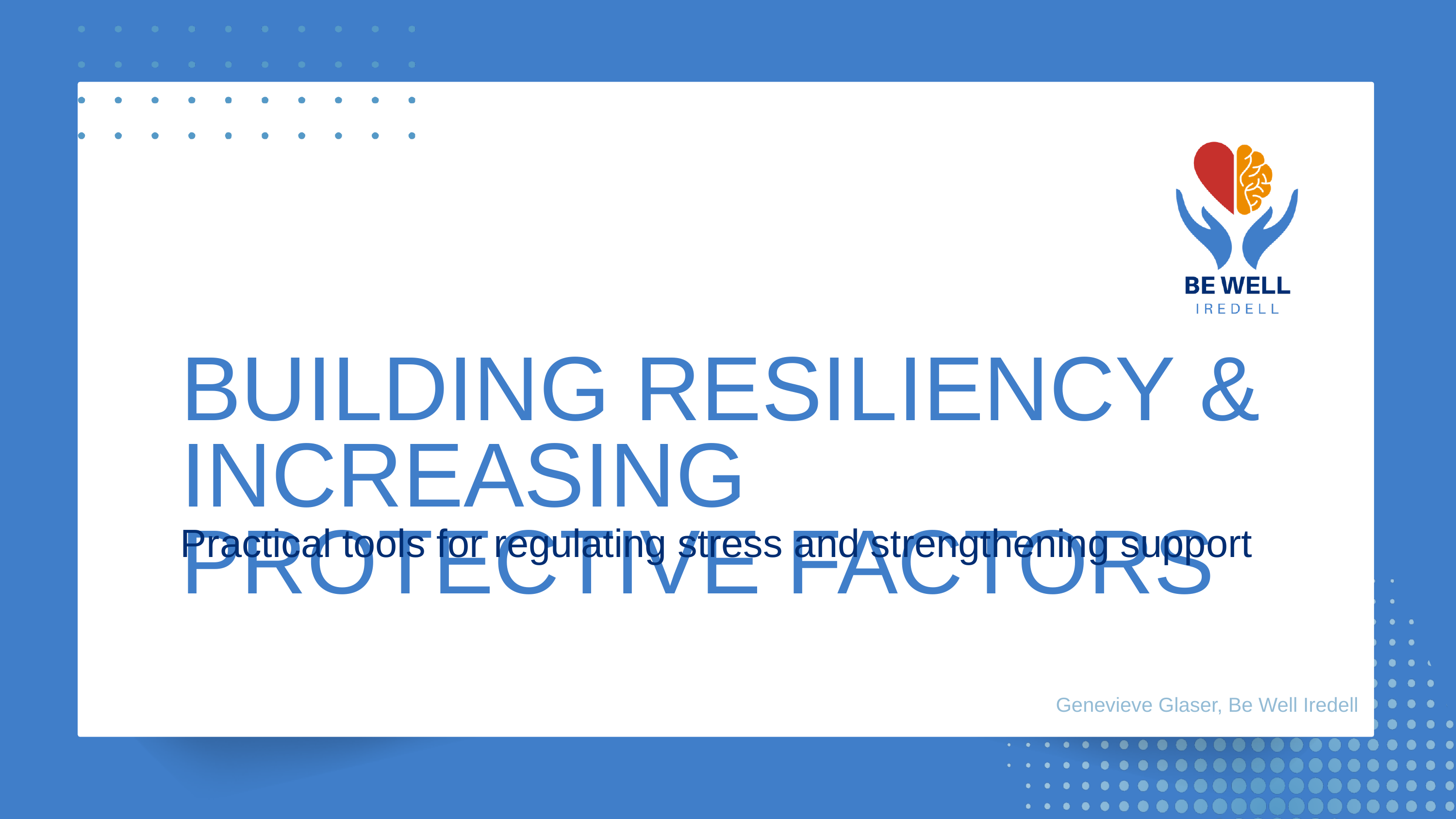

BUILDING RESILIENCY &
INCREASING PROTECTIVE FACTORS

Practical tools for regulating stress and strengthening support

Genevieve Glaser, Be Well Iredell